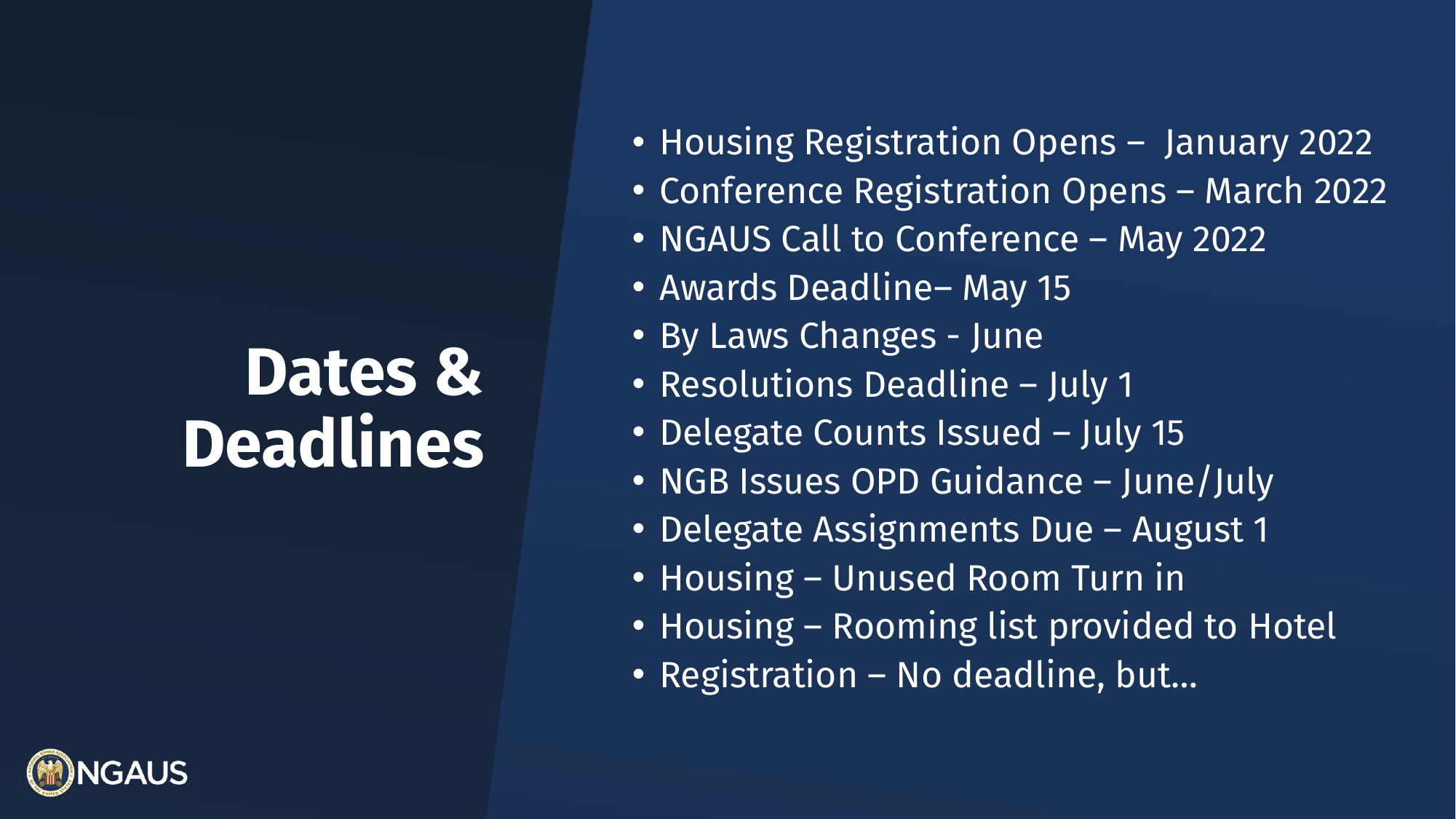

Housing Registration Opens –  January 2022
Conference Registration Opens – March 2022
NGAUS Call to Conference – May 2022
Awards Deadline– May 15
By Laws Changes - June
Resolutions Deadline – July 1
Delegate Counts Issued – July 15
NGB Issues OPD Guidance – June/July
Delegate Assignments Due – August 1
Housing – Unused Room Turn in
Housing – Rooming list provided to Hotel
Registration – No deadline, but…
# Dates & Deadlines